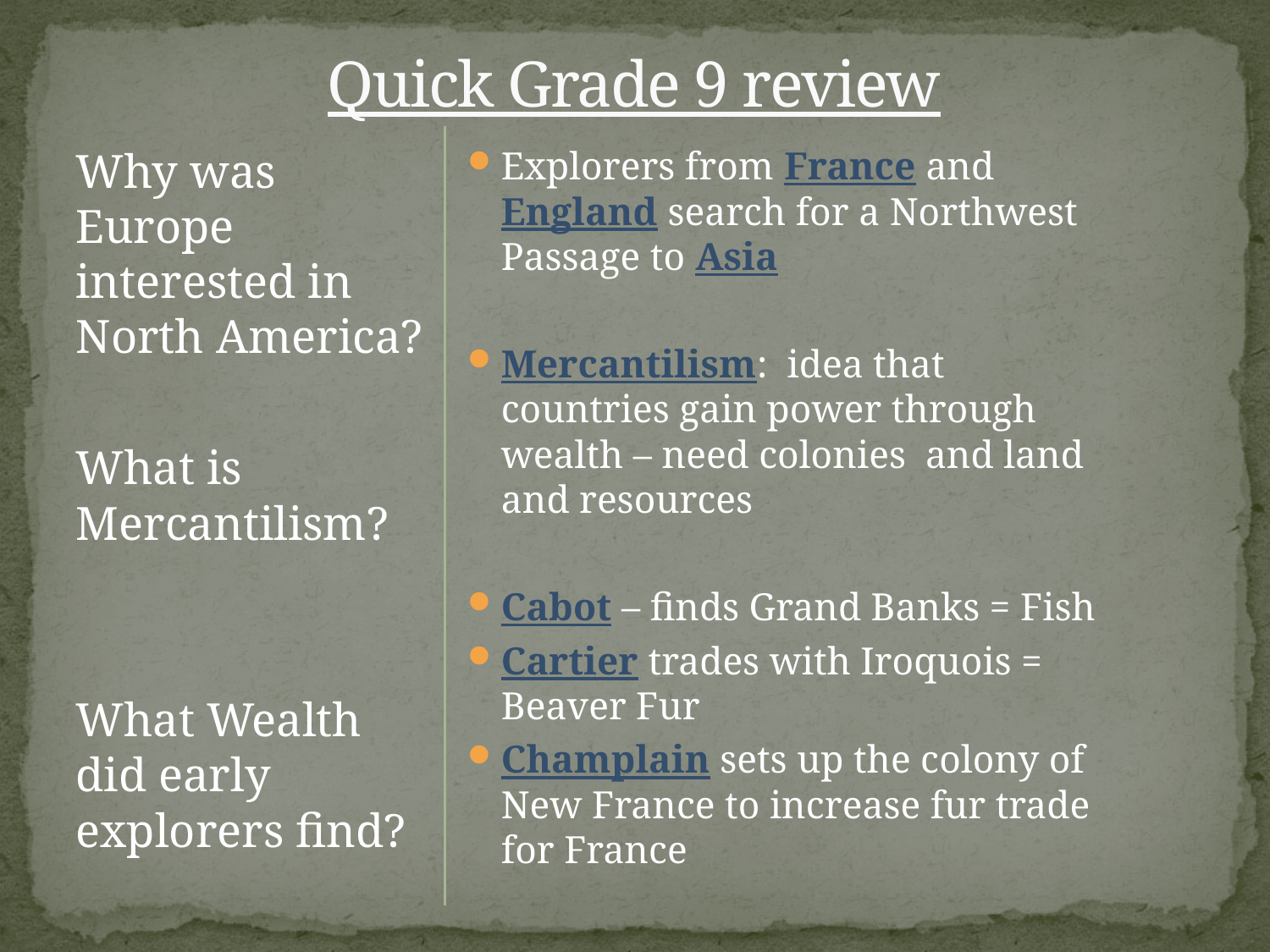

# Quick Grade 9 review
Why was Europe interested in North America?

What is Mercantilism?

What Wealth did early explorers find?
Explorers from France and England search for a Northwest Passage to Asia

Mercantilism:  idea that countries gain power through wealth – need colonies  and land and resources

Cabot – finds Grand Banks = Fish
Cartier trades with Iroquois = Beaver Fur
Champlain sets up the colony of New France to increase fur trade for France